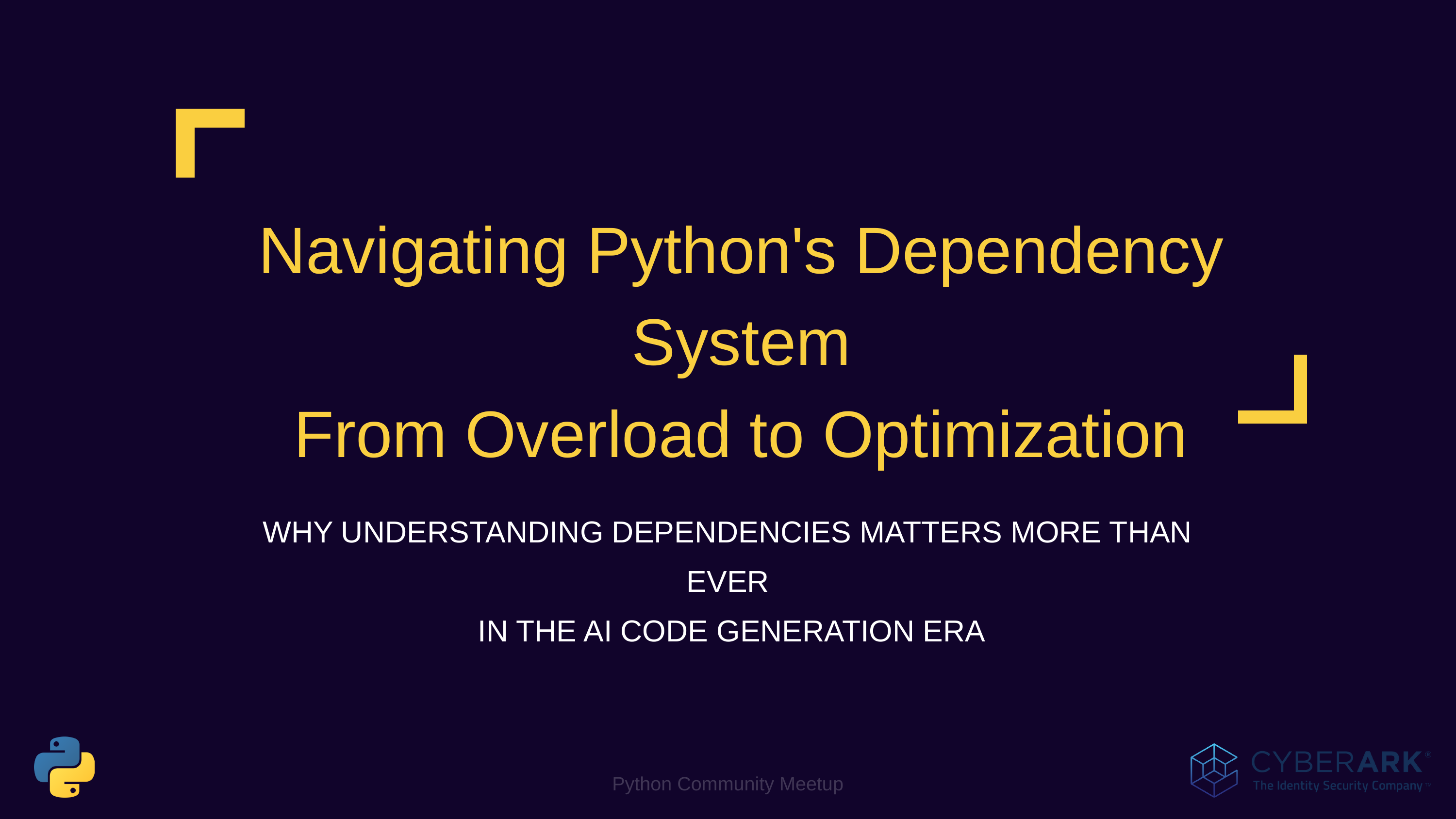

Navigating Python's Dependency System
From Overload to Optimization

WHY UNDERSTANDING DEPENDENCIES MATTERS MORE THAN EVER
 IN THE AI CODE GENERATION ERA

Python Community Meetup